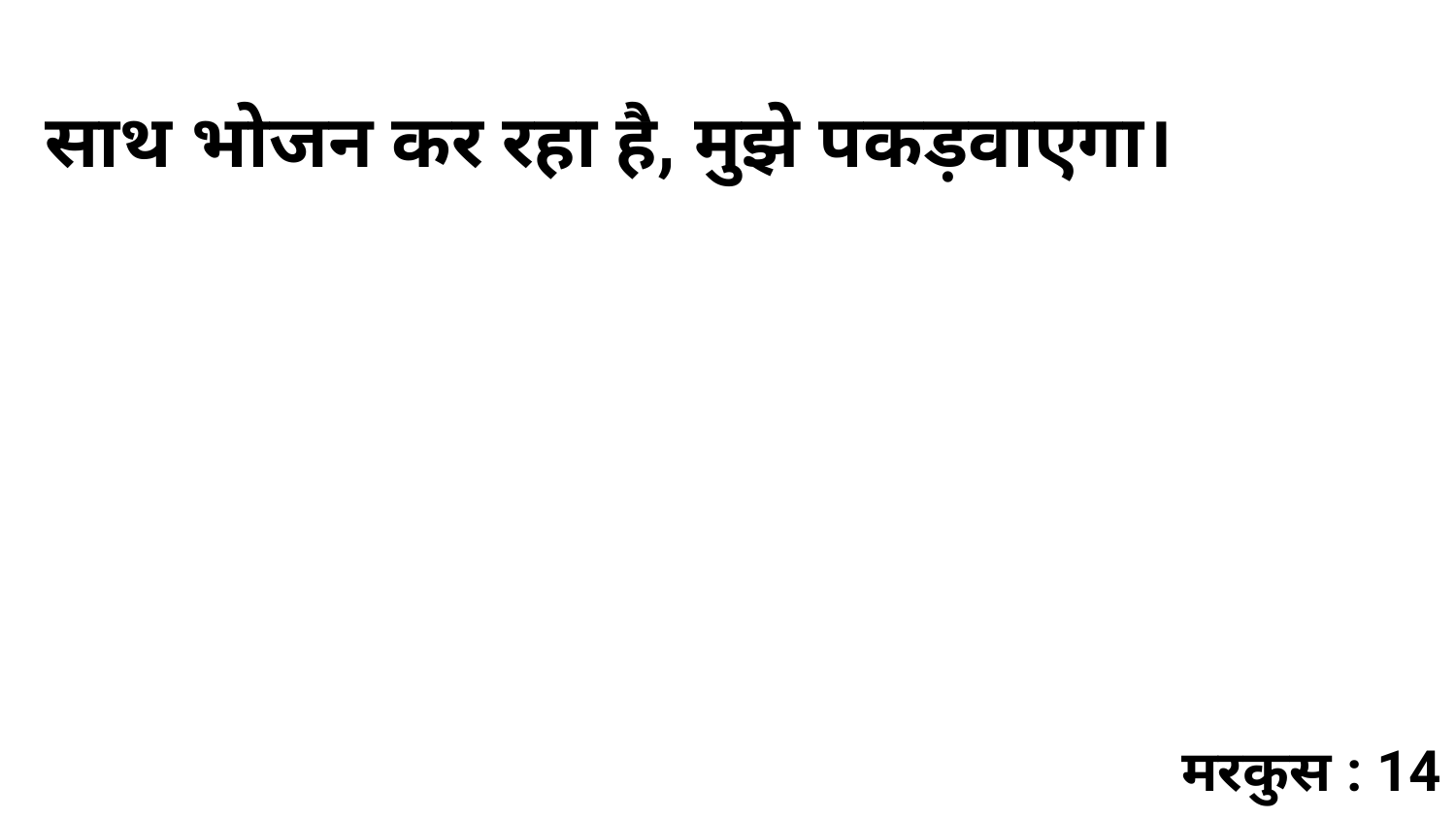

साथ भोजन कर रहा है, मुझे पकड़वाएगा।
मरकुस : 14